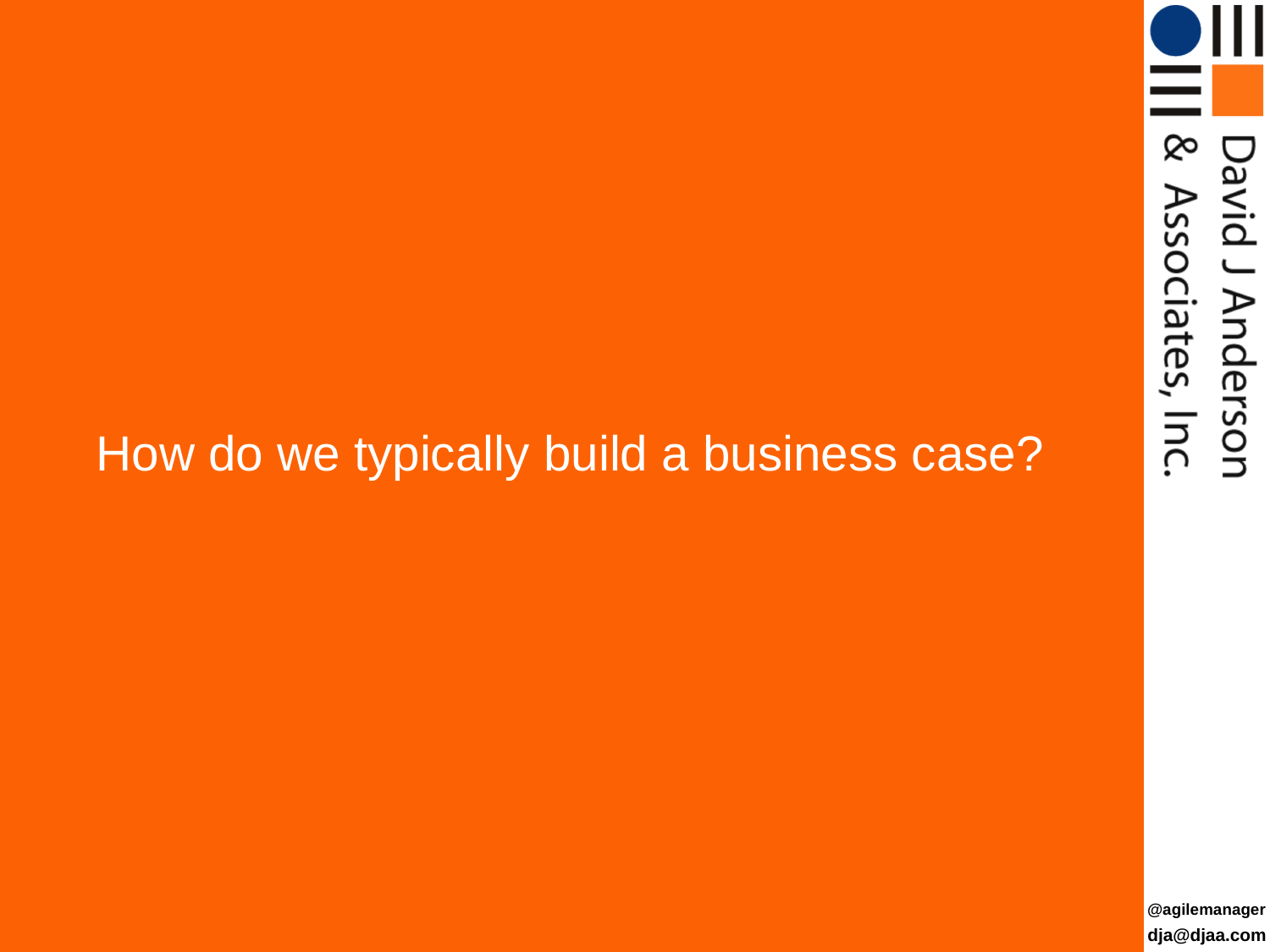

# How do we typically build a business case?